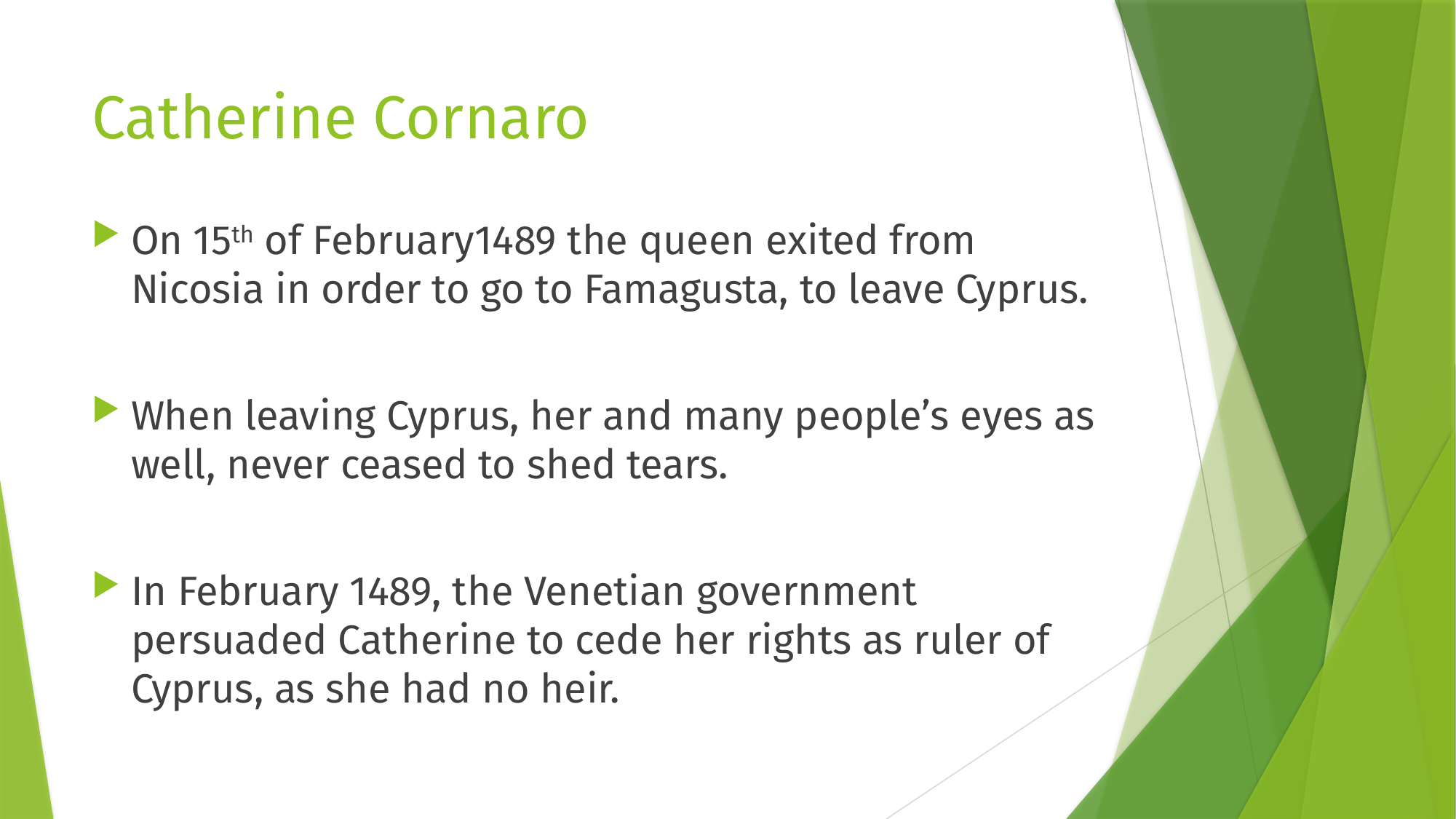

# Catherine Cornaro
On 15th of February1489 the queen exited from Nicosia in order to go to Famagusta, to leave Cyprus.

When leaving Cyprus, her and many people’s eyes as well, never ceased to shed tears.

In February 1489, the Venetian government persuaded Catherine to cede her rights as ruler of Cyprus, as she had no heir.